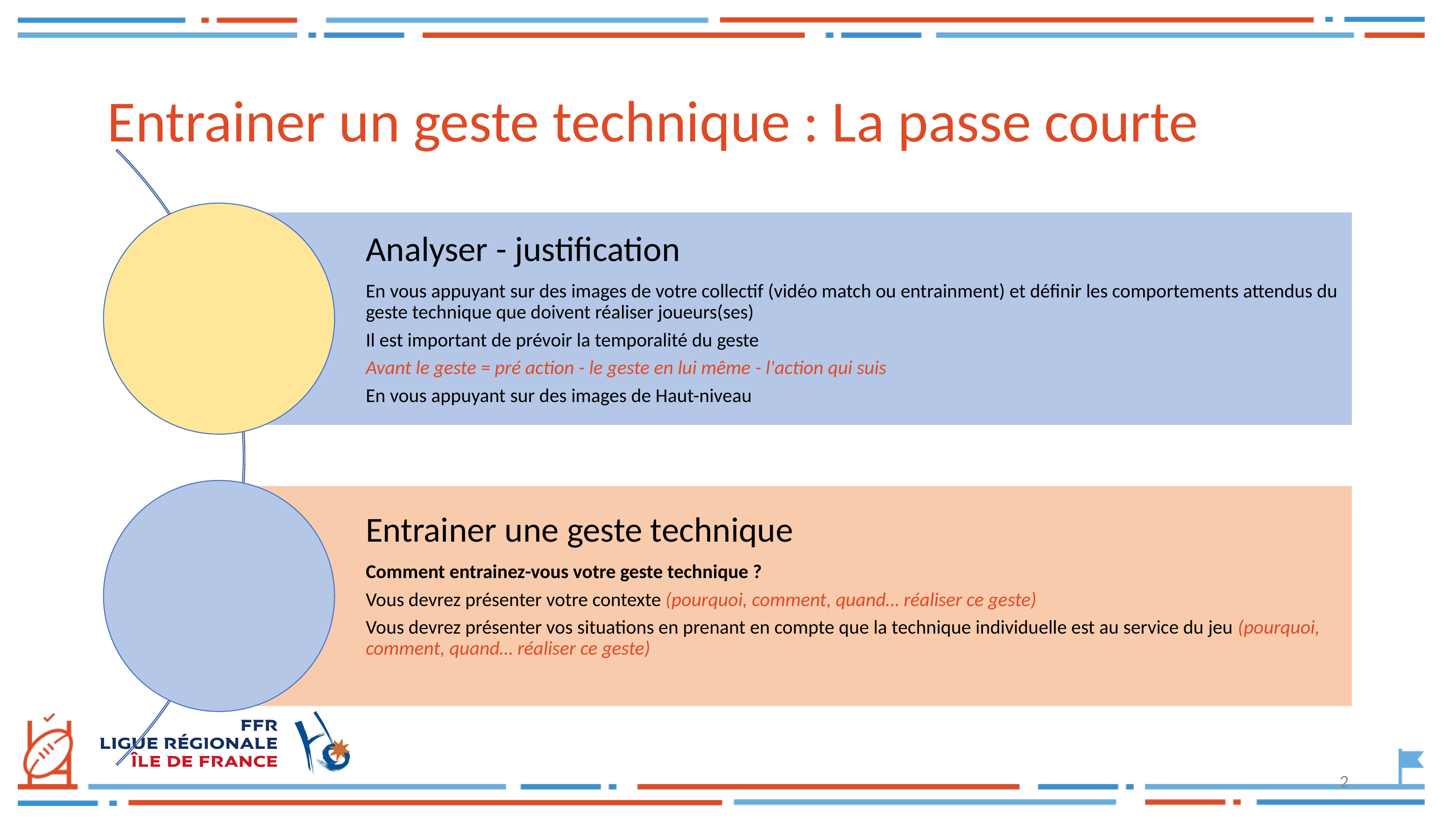

# Entrainer un geste technique : La passe courte
Analyser - justification
En vous appuyant sur des images de votre collectif (vidéo match ou entrainment) et définir les comportements attendus du geste technique que doivent réaliser joueurs(ses)
Il est important de prévoir la temporalité du geste
Avant le geste = pré action - le geste en lui même - l'action qui suis
En vous appuyant sur des images de Haut-niveau

Entrainer une geste technique
Comment entrainez-vous votre geste technique ?
Vous devrez présenter votre contexte (pourquoi, comment, quand… réaliser ce geste)
Vous devrez présenter vos situations en prenant en compte que la technique individuelle est au service du jeu (pourquoi, comment, quand… réaliser ce geste)

2